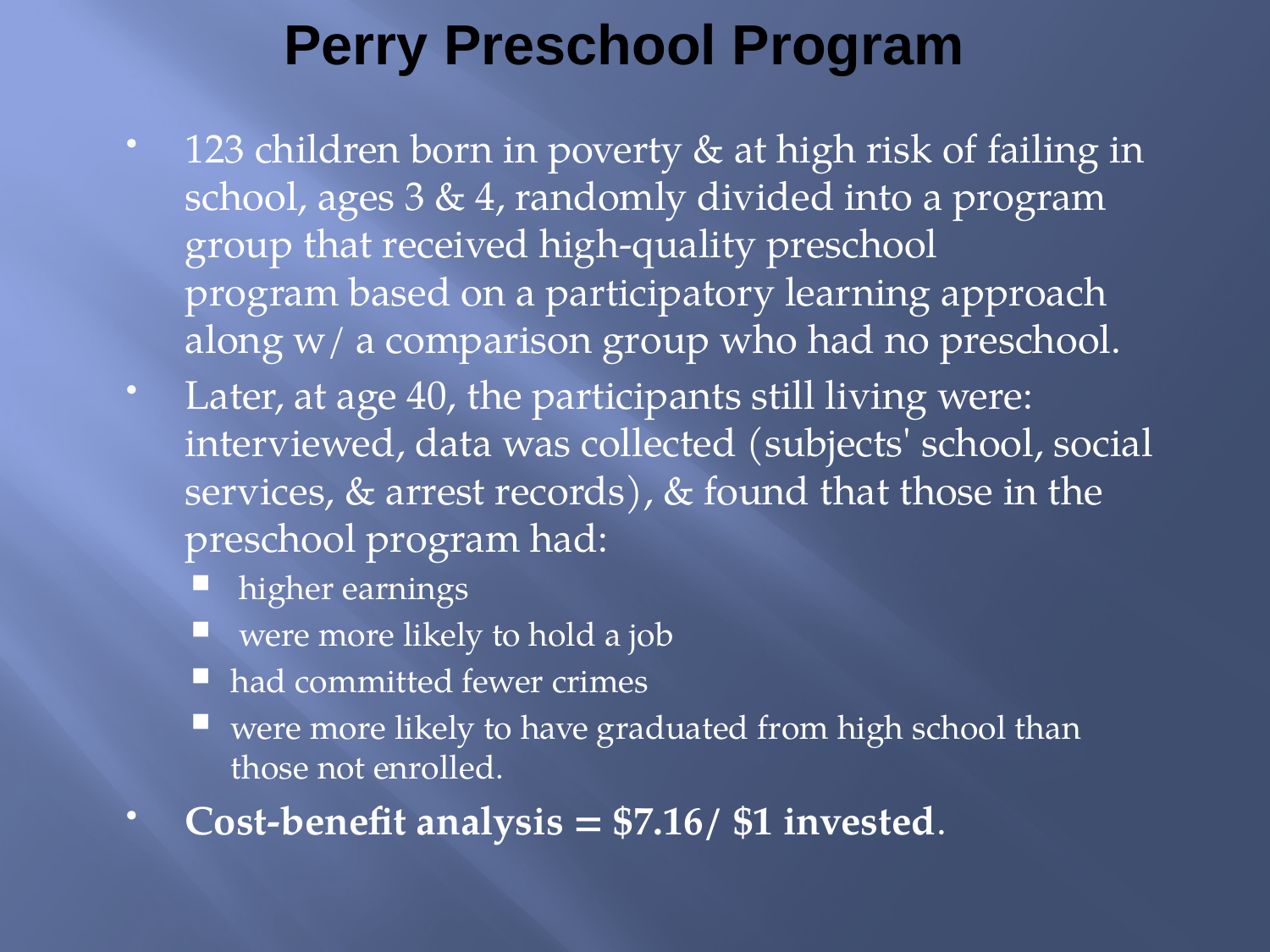

# Perry Preschool Program
123 children born in poverty & at high risk of failing in school, ages 3 & 4, randomly divided into a program group that received high-quality preschool program based on a participatory learning approach along w/ a comparison group who had no preschool.
Later, at age 40, the participants still living were: interviewed, data was collected (subjects' school, social services, & arrest records), & found that those in the preschool program had:
 higher earnings
 were more likely to hold a job
had committed fewer crimes
were more likely to have graduated from high school than those not enrolled.
Cost-benefit analysis = $7.16/ $1 invested.